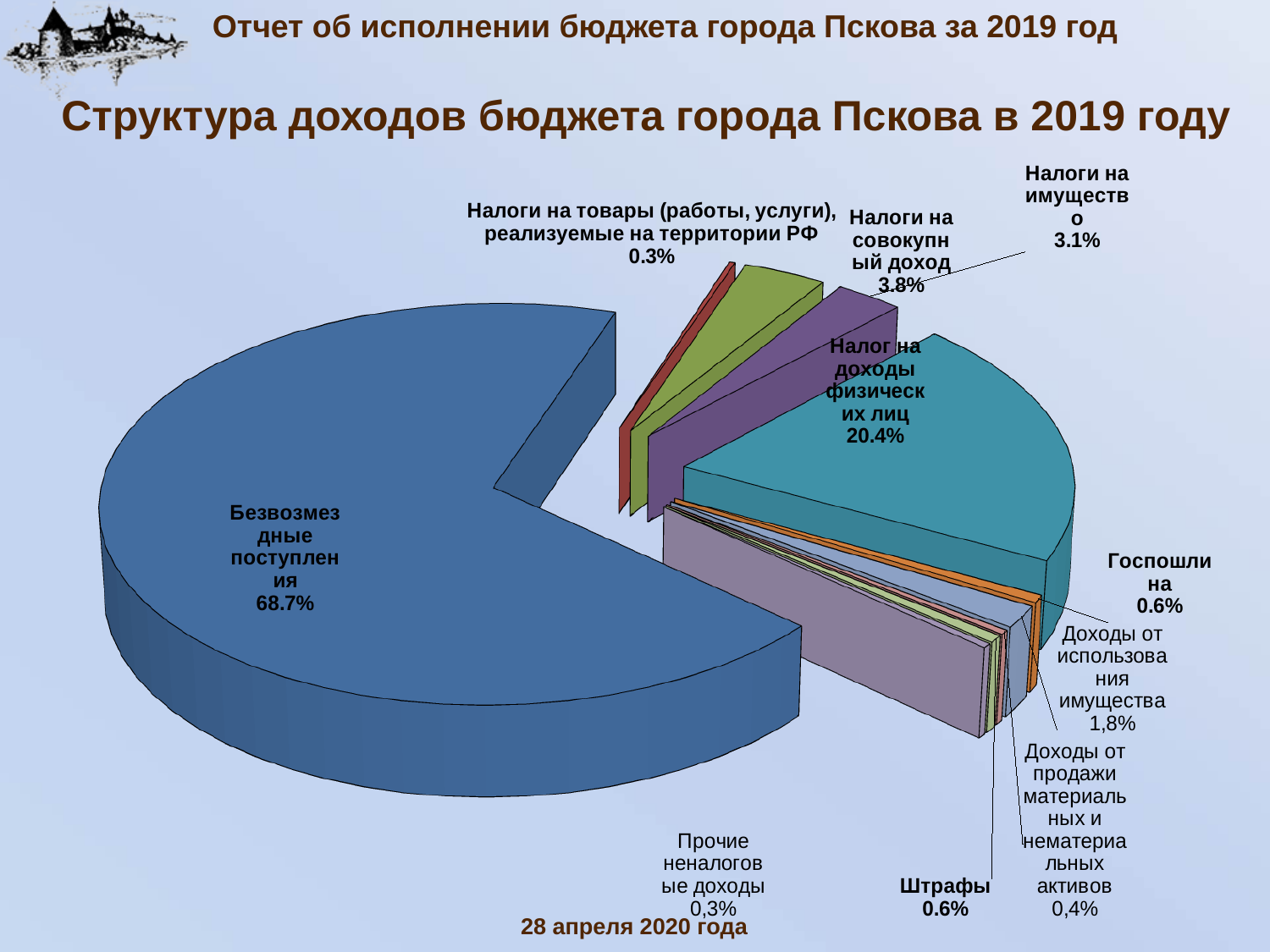

Отчет об исполнении бюджета города Пскова за 2019 год
Структура доходов бюджета города Пскова в 2019 году

[unsupported chart]

[unsupported chart]

28 апреля 2020 года